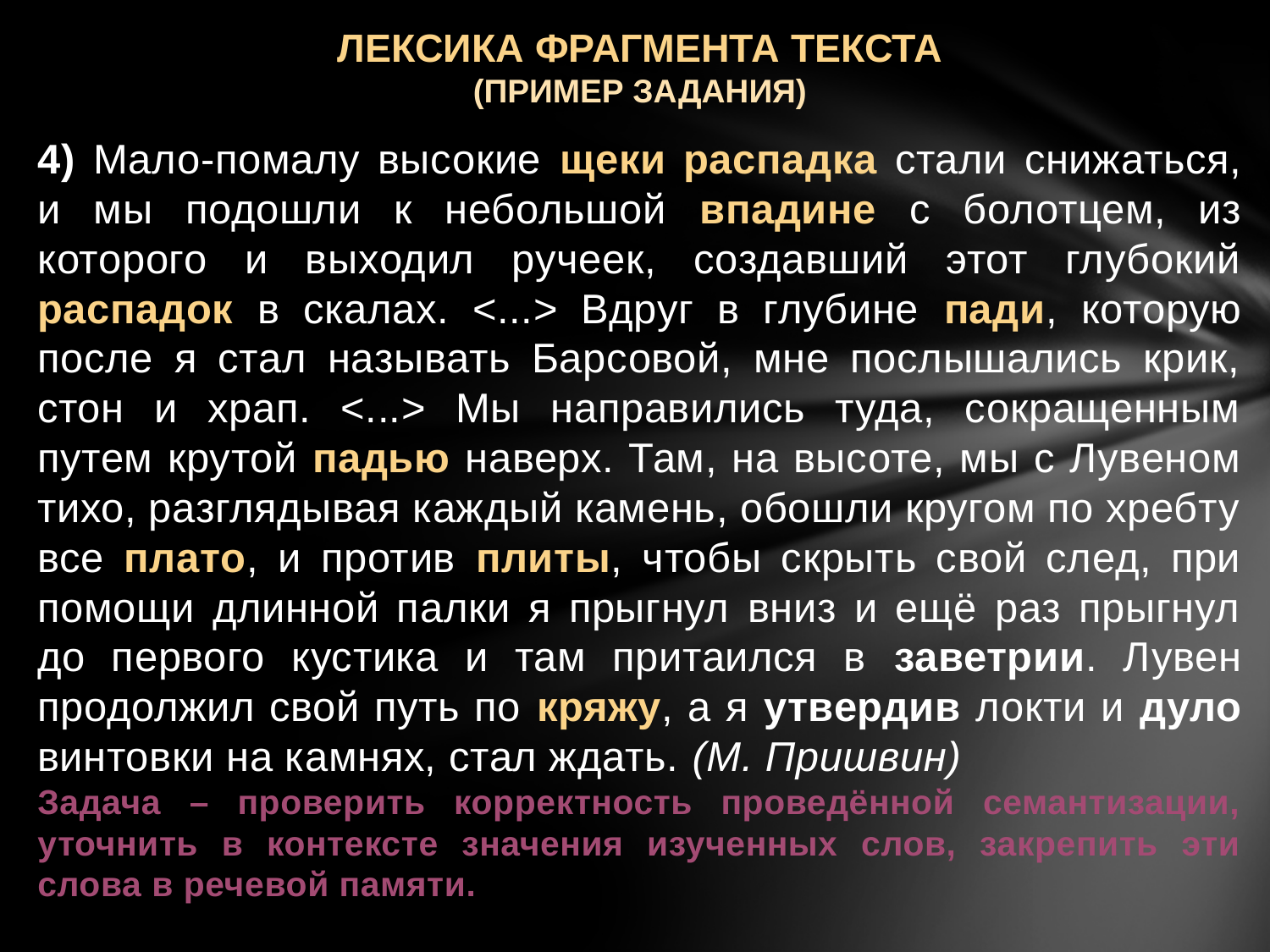

# ЛЕКСИКА ФРАГМЕНТА ТЕКСТА (ПРИМЕР ЗАДАНИЯ)
4) Мало-помалу высокие щеки распадка стали снижаться, и мы подошли к небольшой впадине с болотцем, из которого и выходил ручеек, создавший этот глубокий распадок в скалах. <...> Вдруг в глубине пади, которую после я стал называть Барсовой, мне послышались крик, стон и храп. <...> Мы направились туда, сокращенным путем крутой падью наверх. Там, на высоте, мы с Лувеном тихо, разглядывая каждый камень, обошли кругом по хребту все плато, и против плиты, чтобы скрыть свой след, при помощи длинной палки я прыгнул вниз и ещё раз прыгнул до первого кустика и там притаился в заветрии. Лувен продолжил свой путь по кряжу, а я утвердив локти и дуло винтовки на камнях, стал ждать. (М. Пришвин)
Задача – проверить корректность проведённой семантизации, уточнить в контексте значения изученных слов, закрепить эти слова в речевой памяти.